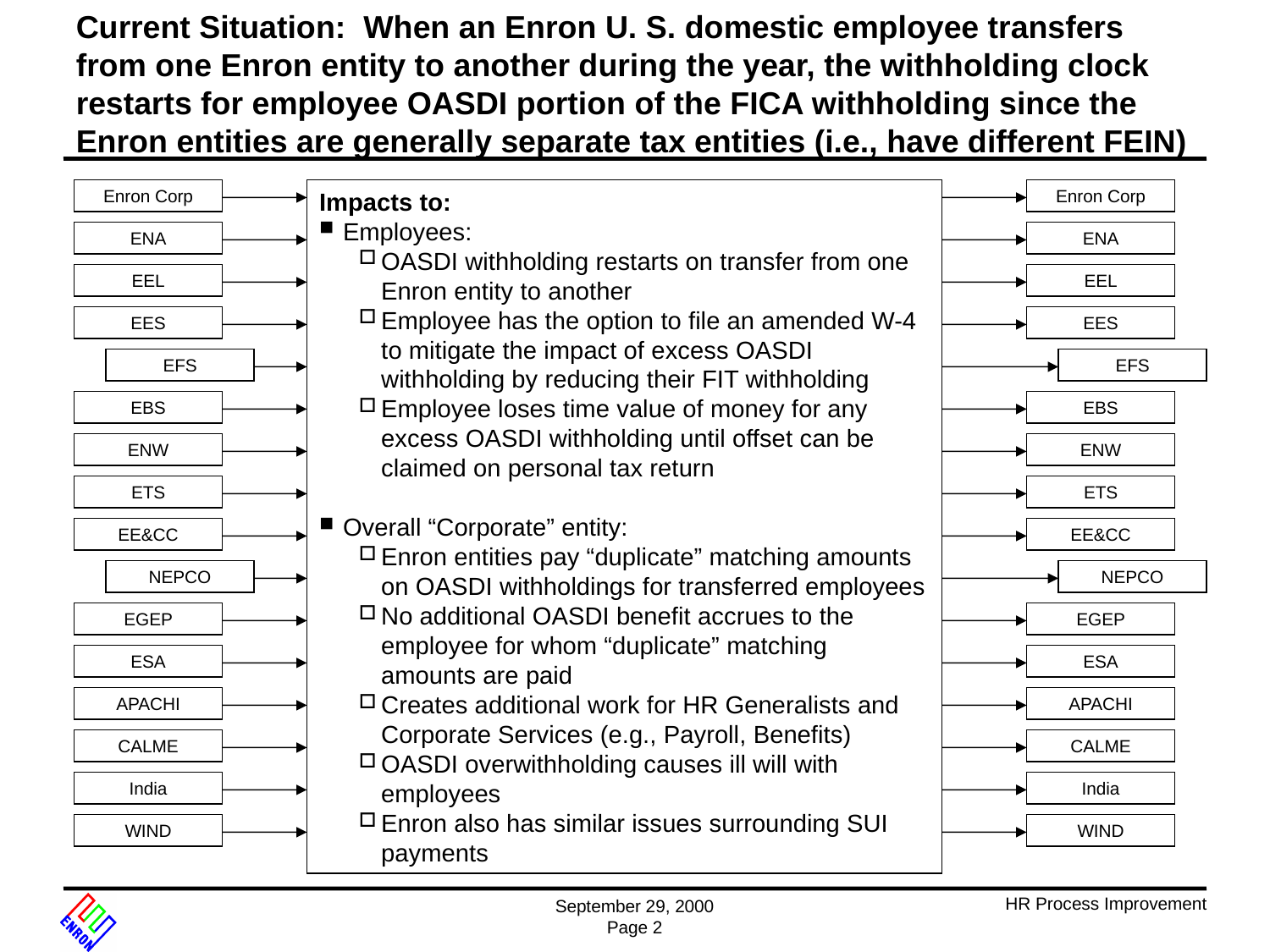

Current Situation:  When an Enron U. S. domestic employee transfers from one Enron entity to another during the year, the withholding clock restarts for employee OASDI portion of the FICA withholding since the Enron entities are generally separate tax entities (i.e., have different FEIN)

Enron Corp
Impacts to:
Employees:
OASDI withholding restarts on transfer from one Enron entity to another
Employee has the option to file an amended W-4 to mitigate the impact of excess OASDI withholding by reducing their FIT withholding
Employee loses time value of money for any excess OASDI withholding until offset can be claimed on personal tax return

Overall “Corporate” entity:
Enron entities pay “duplicate” matching amounts on OASDI withholdings for transferred employees
No additional OASDI benefit accrues to the employee for whom “duplicate” matching amounts are paid
Creates additional work for HR Generalists and Corporate Services (e.g., Payroll, Benefits)
OASDI overwithholding causes ill will with employees
Enron also has similar issues surrounding SUI payments
Enron Corp

ENA
ENA

EEL
EEL

EES
EES

EFS
EFS

EBS
EBS

ENW
ENW

ETS
ETS

EE&CC
EE&CC

NEPCO
NEPCO

EGEP
EGEP

ESA
ESA

APACHI
APACHI

CALME
CALME

India
India

WIND
WIND